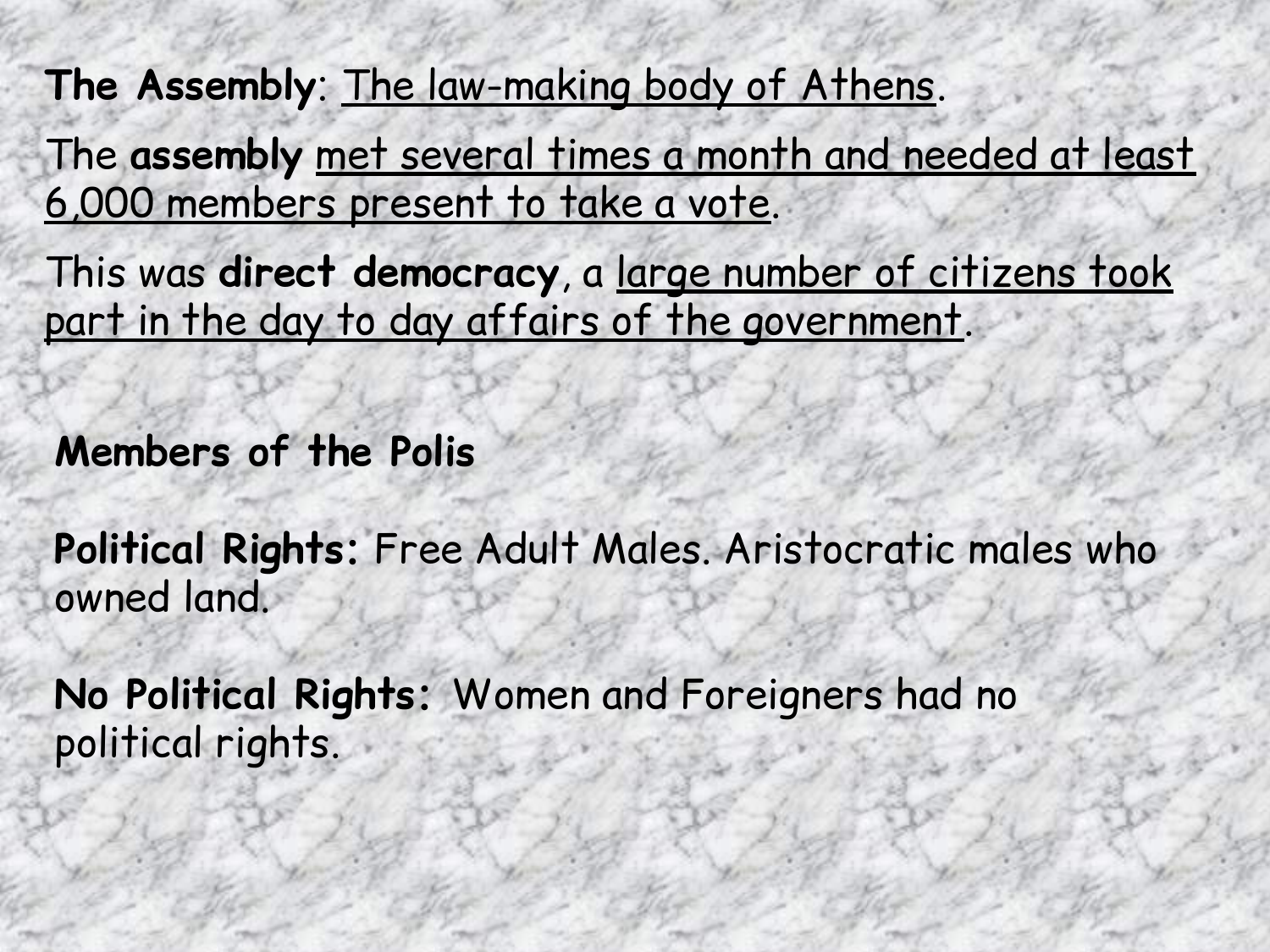

The Assembly: The law-making body of Athens.
The assembly met several times a month and needed at least 6,000 members present to take a vote.
This was direct democracy, a large number of citizens took part in the day to day affairs of the government.
Members of the Polis

Political Rights: Free Adult Males. Aristocratic males who owned land.

No Political Rights: Women and Foreigners had no political rights.